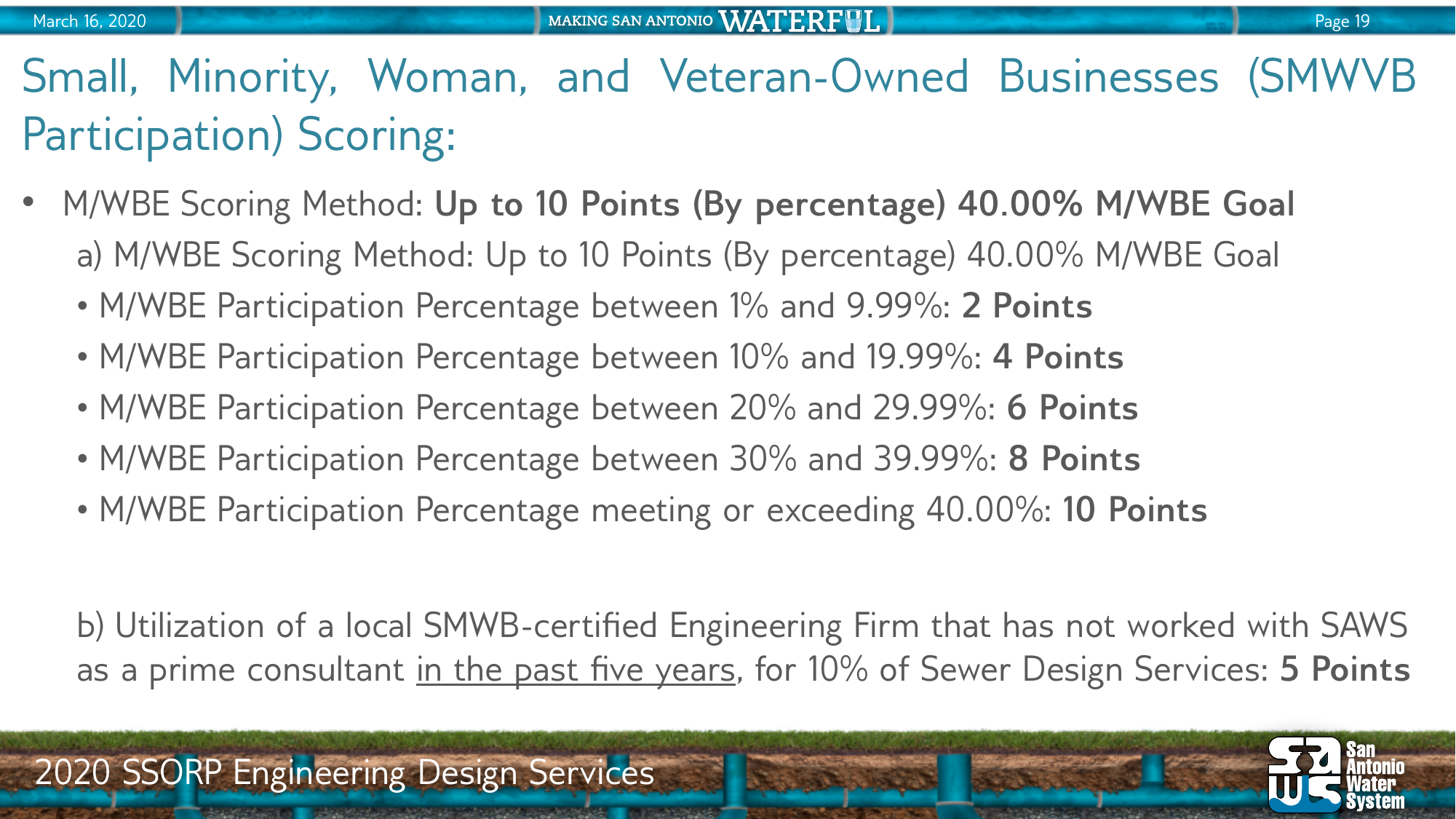

Small, Minority, Woman, and Veteran-Owned Businesses (SMWVB Participation) Scoring:
M/WBE Scoring Method: Up to 10 Points (By percentage) 40.00% M/WBE Goal
a) M/WBE Scoring Method: Up to 10 Points (By percentage) 40.00% M/WBE Goal
• M/WBE Participation Percentage between 1% and 9.99%: 2 Points
• M/WBE Participation Percentage between 10% and 19.99%: 4 Points
• M/WBE Participation Percentage between 20% and 29.99%: 6 Points
• M/WBE Participation Percentage between 30% and 39.99%: 8 Points
• M/WBE Participation Percentage meeting or exceeding 40.00%: 10 Points

b) Utilization of a local SMWB-certified Engineering Firm that has not worked with SAWS as a prime consultant in the past five years, for 10% of Sewer Design Services: 5 Points